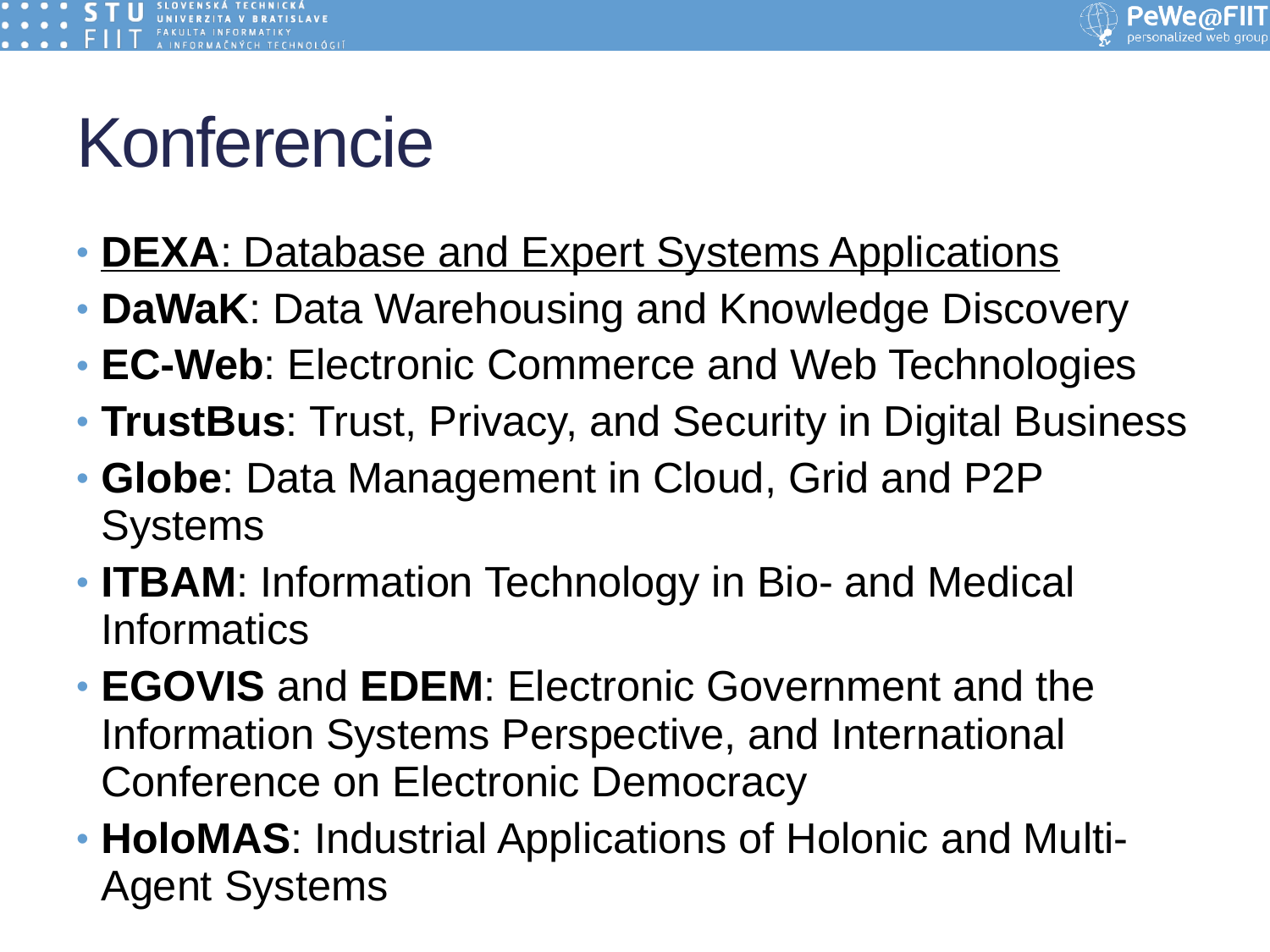

# Konferencie
DEXA: Database and Expert Systems Applications
DaWaK: Data Warehousing and Knowledge Discovery
EC-Web: Electronic Commerce and Web Technologies
TrustBus: Trust, Privacy, and Security in Digital Business
Globe: Data Management in Cloud, Grid and P2P Systems
ITBAM: Information Technology in Bio- and Medical Informatics
EGOVIS and EDEM: Electronic Government and the Information Systems Perspective, and International Conference on Electronic Democracy
HoloMAS: Industrial Applications of Holonic and Multi-Agent Systems